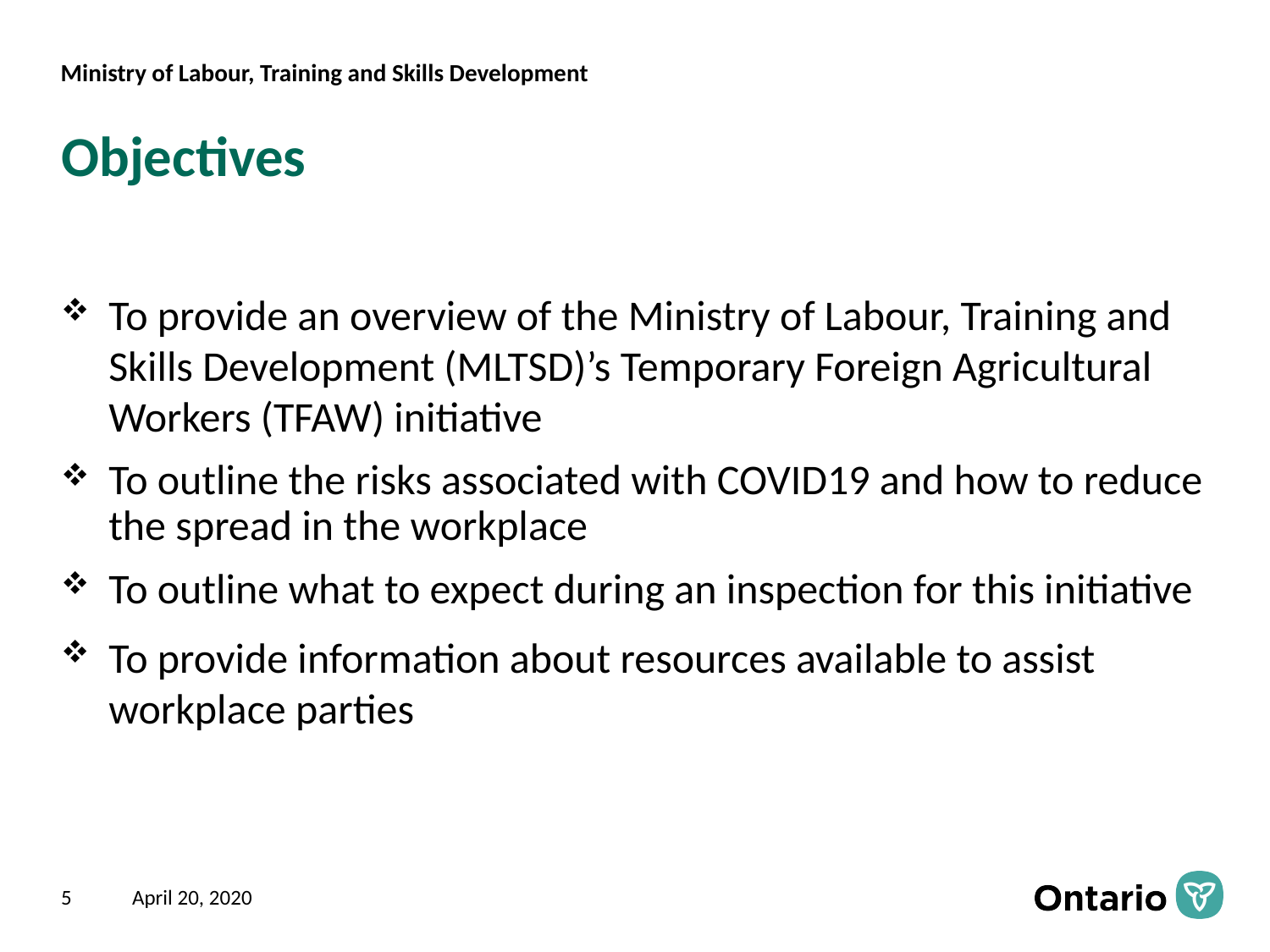

# Objectives
To provide an overview of the Ministry of Labour, Training and Skills Development (MLTSD)’s Temporary Foreign Agricultural Workers (TFAW) initiative
To outline the risks associated with COVID19 and how to reduce the spread in the workplace
To outline what to expect during an inspection for this initiative
To provide information about resources available to assist workplace parties

5
April 20, 2020